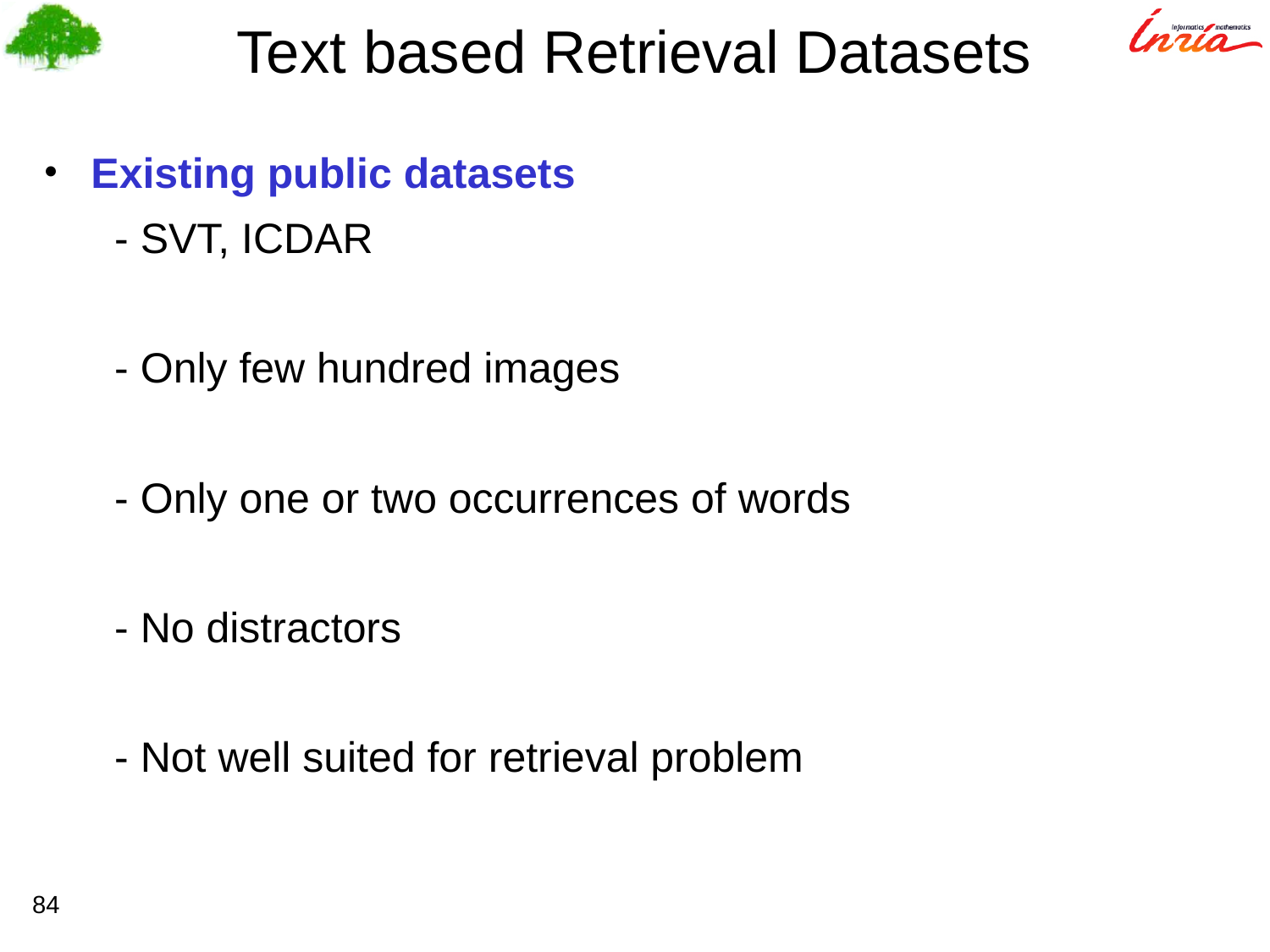

Text based Retrieval Datasets
Existing public datasets
      - SVT, ICDAR

      - Only few hundred images

      - Only one or two occurrences of words

      - No distractors

      - Not well suited for retrieval problem

84